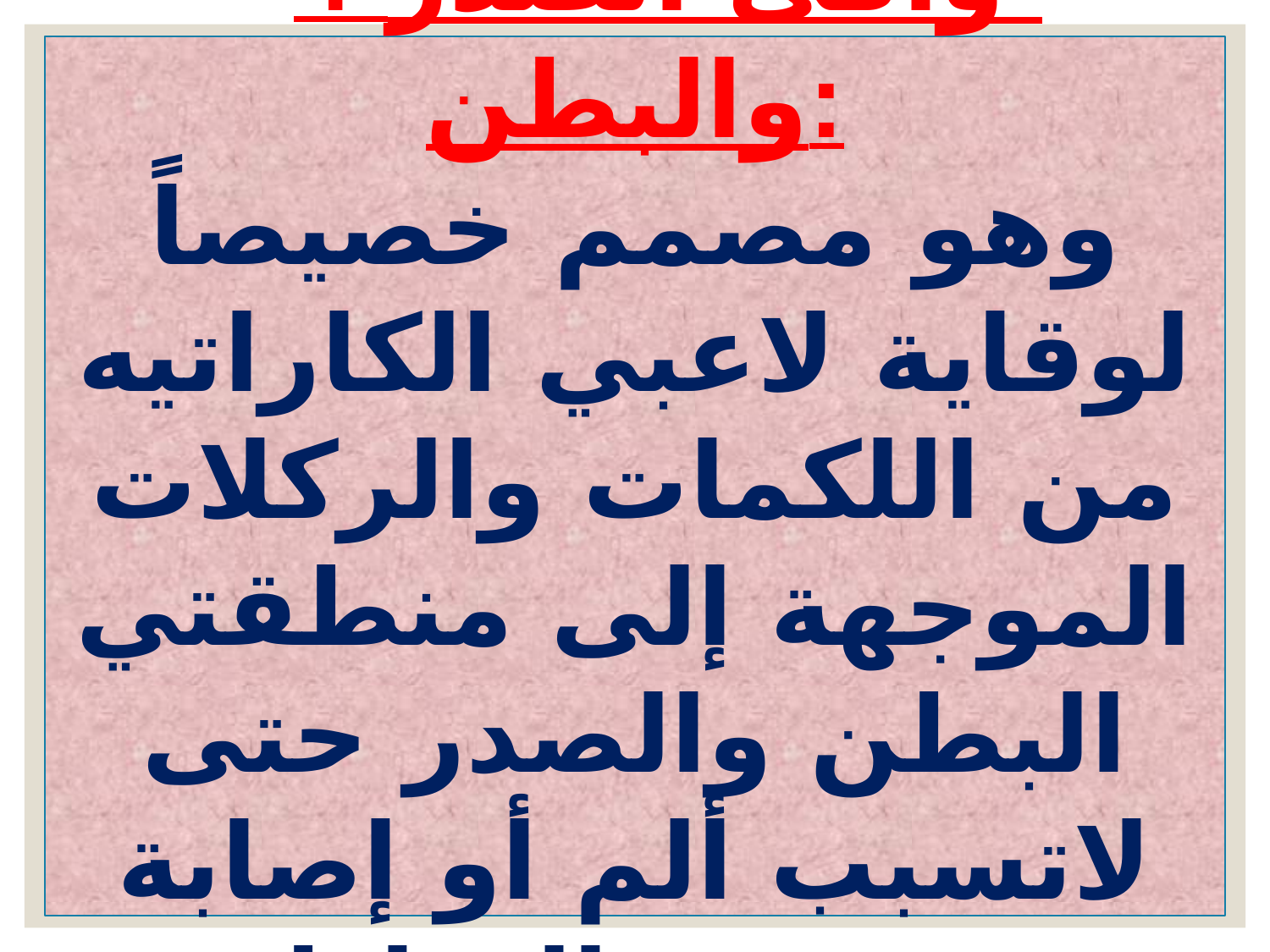

4-واقى الصدر والبطن:
وهو مصمم خصيصاً لوقاية لاعبي الكاراتيه من اللكمات والركلات الموجهة إلى منطقتي البطن والصدر حتى لاتسبب ألم أو إصابة في هذه المناطق.